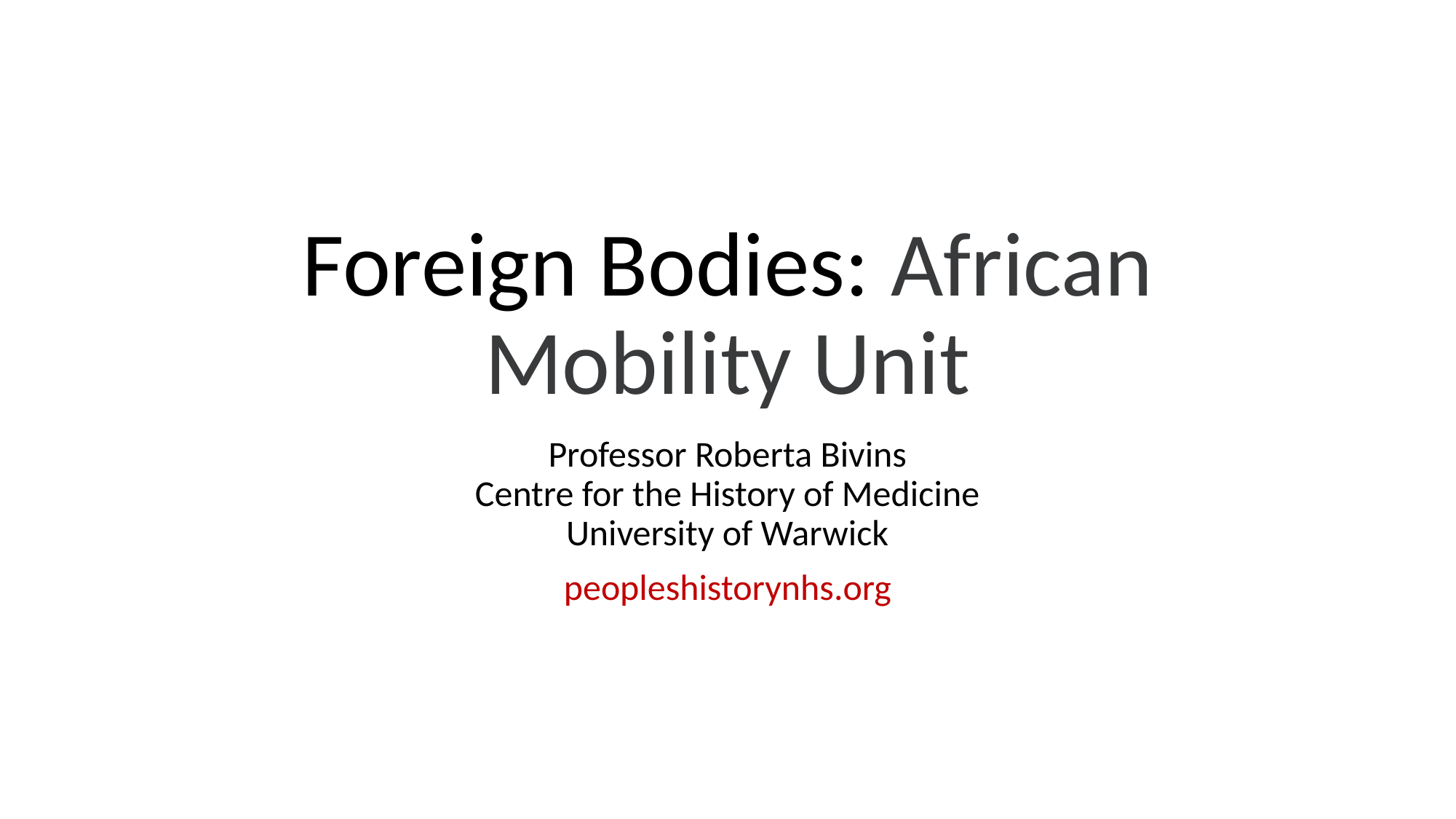

# Foreign Bodies: African Mobility Unit
Professor Roberta Bivins
Centre for the History of Medicine
University of Warwick
peopleshistorynhs.org